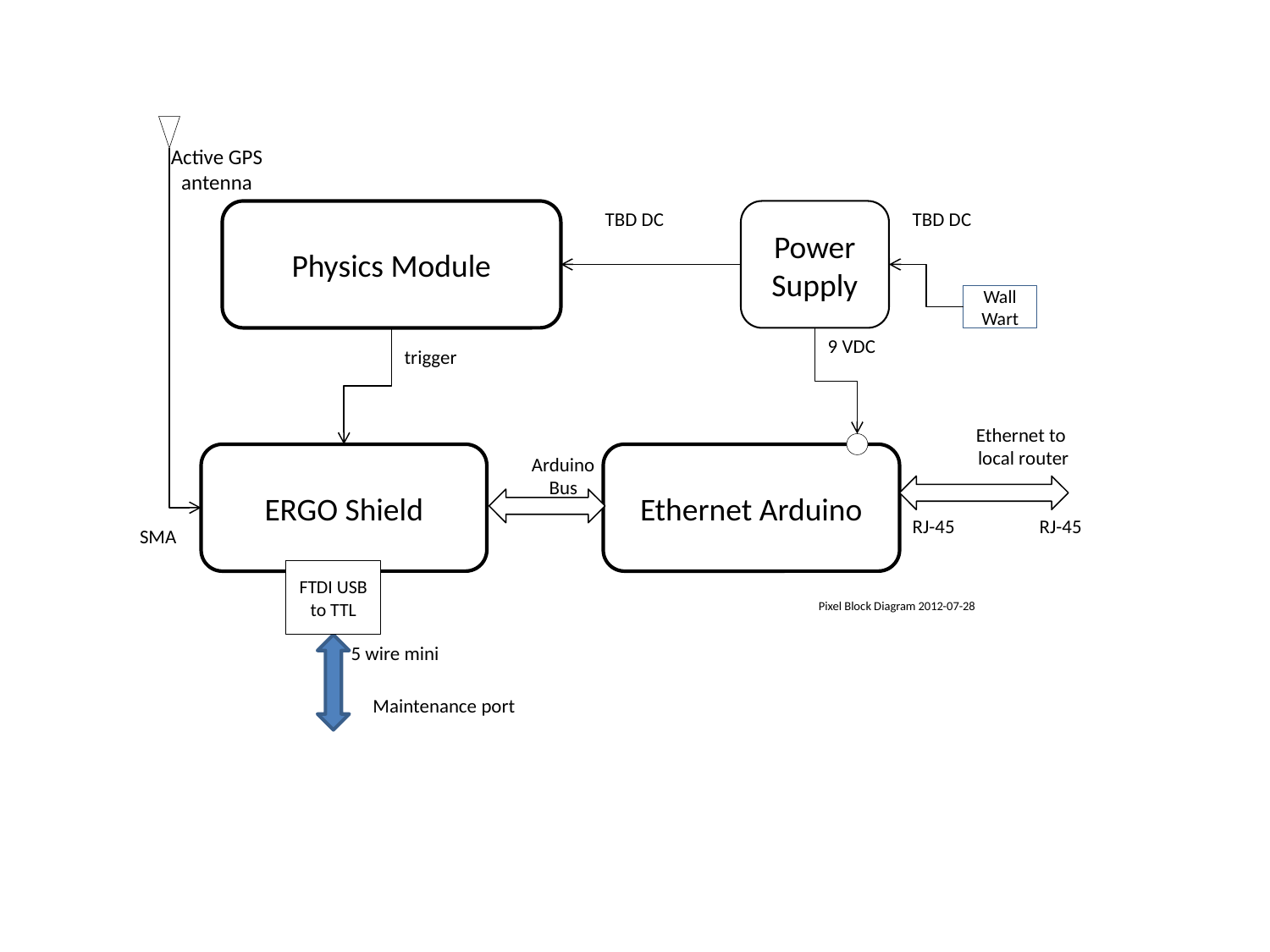

Active GPS antenna
Physics Module
TBD DC
Power Supply
TBD DC
Wall Wart
9 VDC
trigger
Ethernet to
local router

ERGO Shield
Ethernet Arduino
Arduino
Bus

RJ-45
RJ-45
SMA
FTDI USB to TTL
Pixel Block Diagram 2012-07-28
5 wire mini

Maintenance port